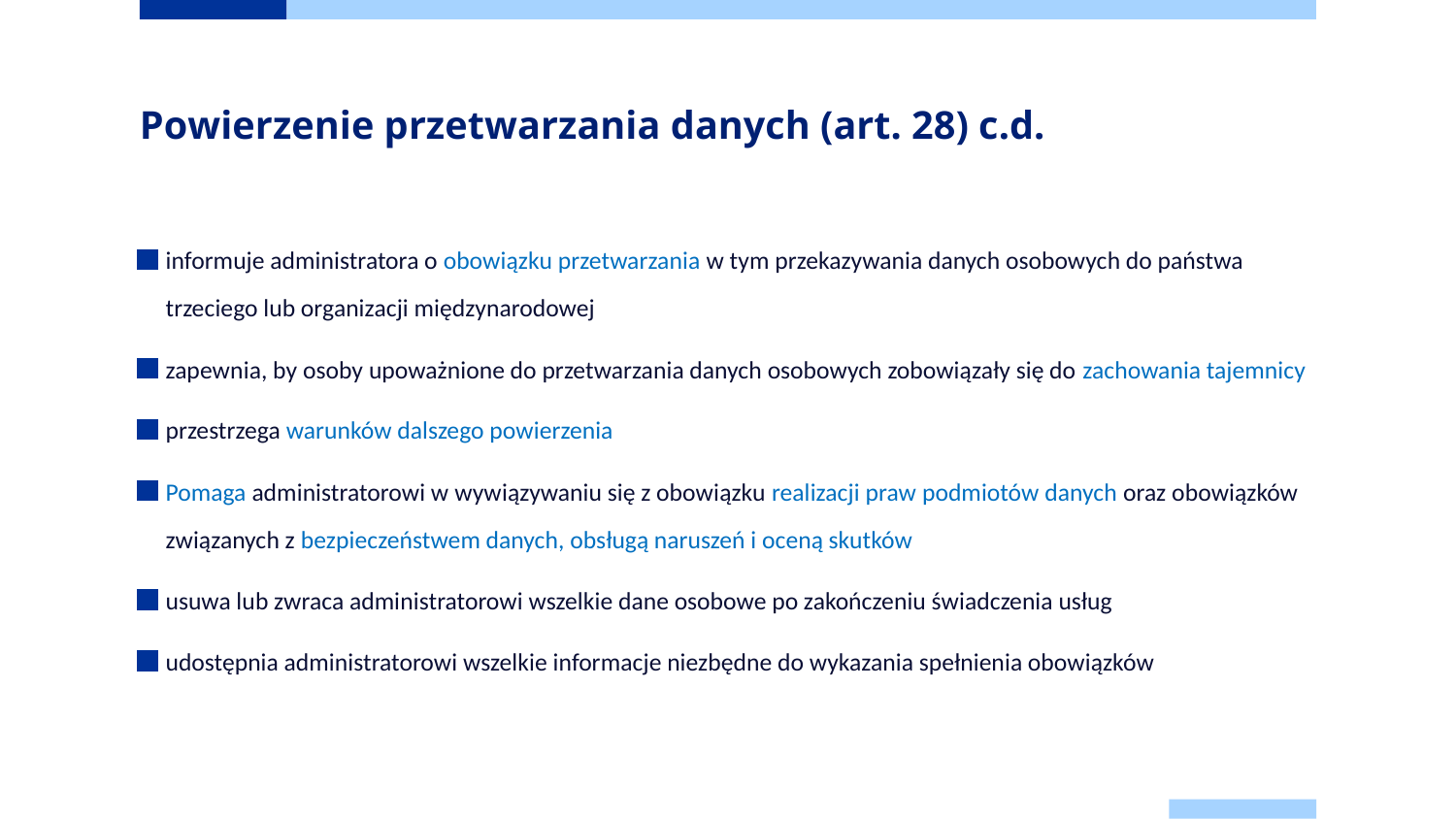

# Powierzenie przetwarzania danych (art. 28) c.d.

informuje administratora o obowiązku przetwarzania w tym przekazywania danych osobowych do państwa trzeciego lub organizacji międzynarodowej
zapewnia, by osoby upoważnione do przetwarzania danych osobowych zobowiązały się do zachowania tajemnicy
przestrzega warunków dalszego powierzenia
Pomaga administratorowi w wywiązywaniu się z obowiązku realizacji praw podmiotów danych oraz obowiązków związanych z bezpieczeństwem danych, obsługą naruszeń i oceną skutków
usuwa lub zwraca administratorowi wszelkie dane osobowe po zakończeniu świadczenia usług
udostępnia administratorowi wszelkie informacje niezbędne do wykazania spełnienia obowiązków